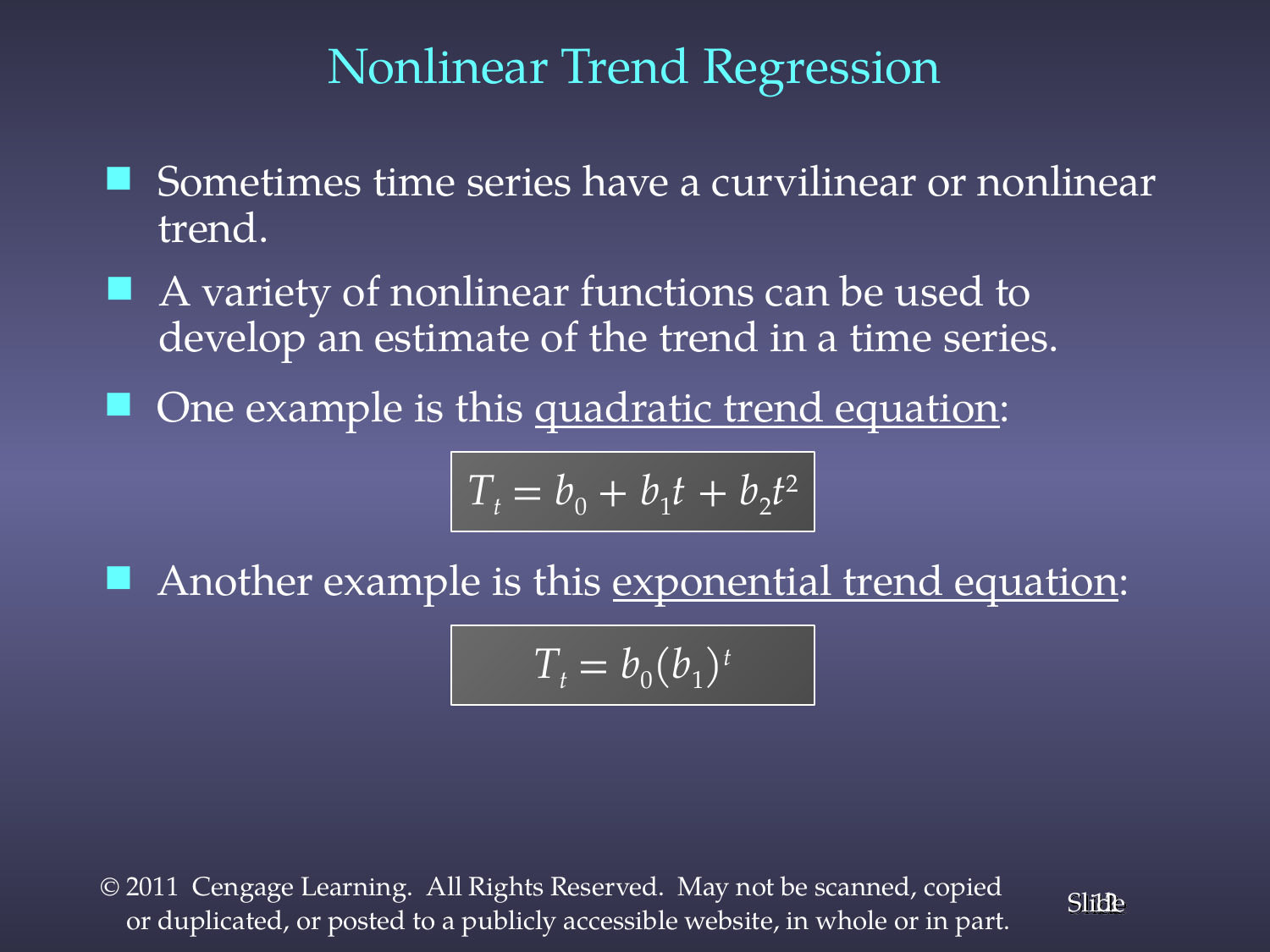

Nonlinear Trend Regression
Sometimes time series have a curvilinear or nonlinear trend.
A variety of nonlinear functions can be used to develop an estimate of the trend in a time series.
One example is this quadratic trend equation:

Tt = b0 + b1t + b2t2
Another example is this exponential trend equation:

Tt = b0(b1)t